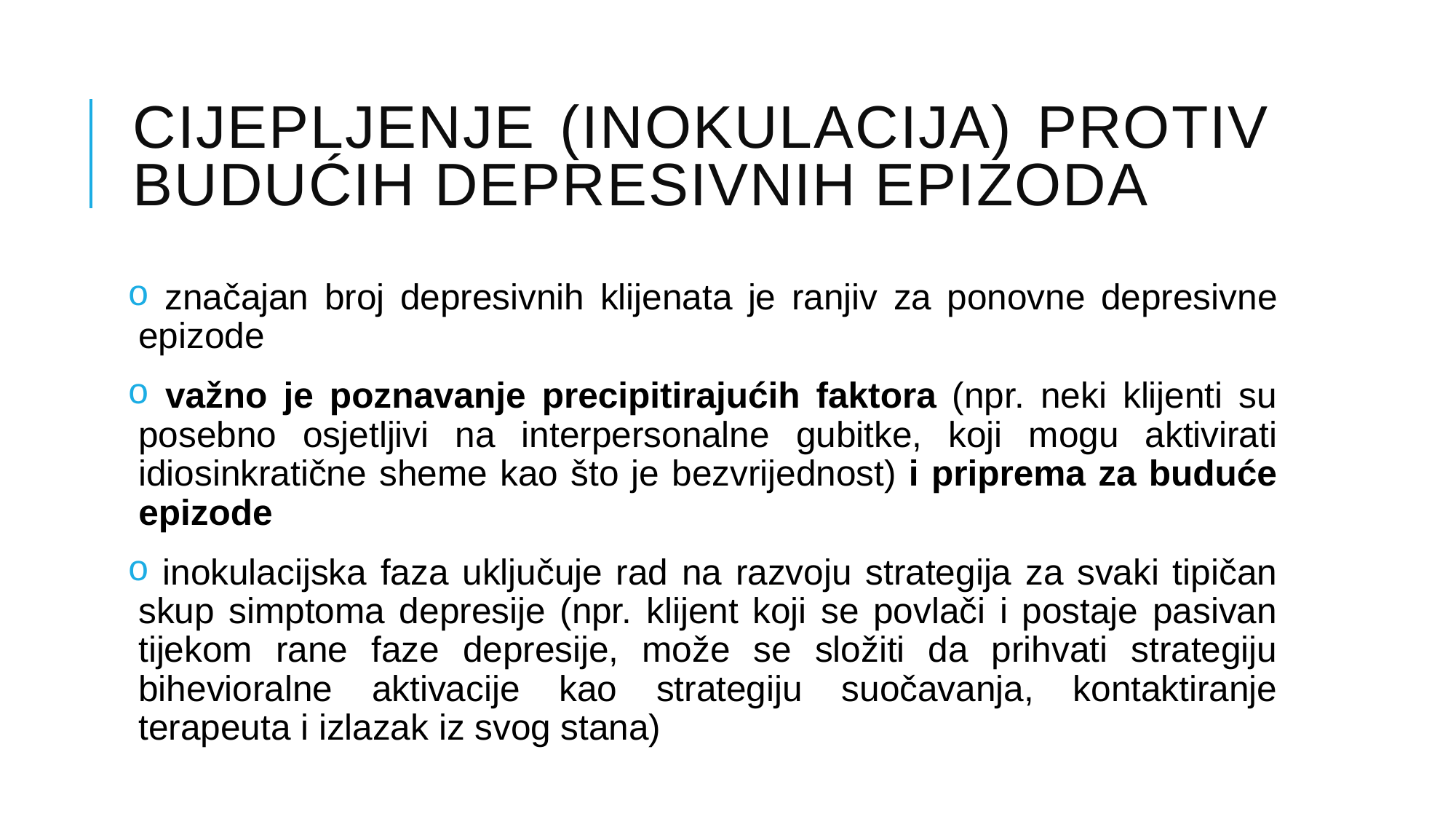

# Cijepljenje (inokulacija) protiv budućih depresivnih epizoda
 značajan broj depresivnih klijenata je ranjiv za ponovne depresivne epizode
 važno je poznavanje precipitirajućih faktora (npr. neki klijenti su posebno osjetljivi na interpersonalne gubitke, koji mogu aktivirati idiosinkratične sheme kao što je bezvrijednost) i priprema za buduće epizode
 inokulacijska faza uključuje rad na razvoju strategija za svaki tipičan skup simptoma depresije (npr. klijent koji se povlači i postaje pasivan tijekom rane faze depresije, može se složiti da prihvati strategiju bihevioralne aktivacije kao strategiju suočavanja, kontaktiranje terapeuta i izlazak iz svog stana)